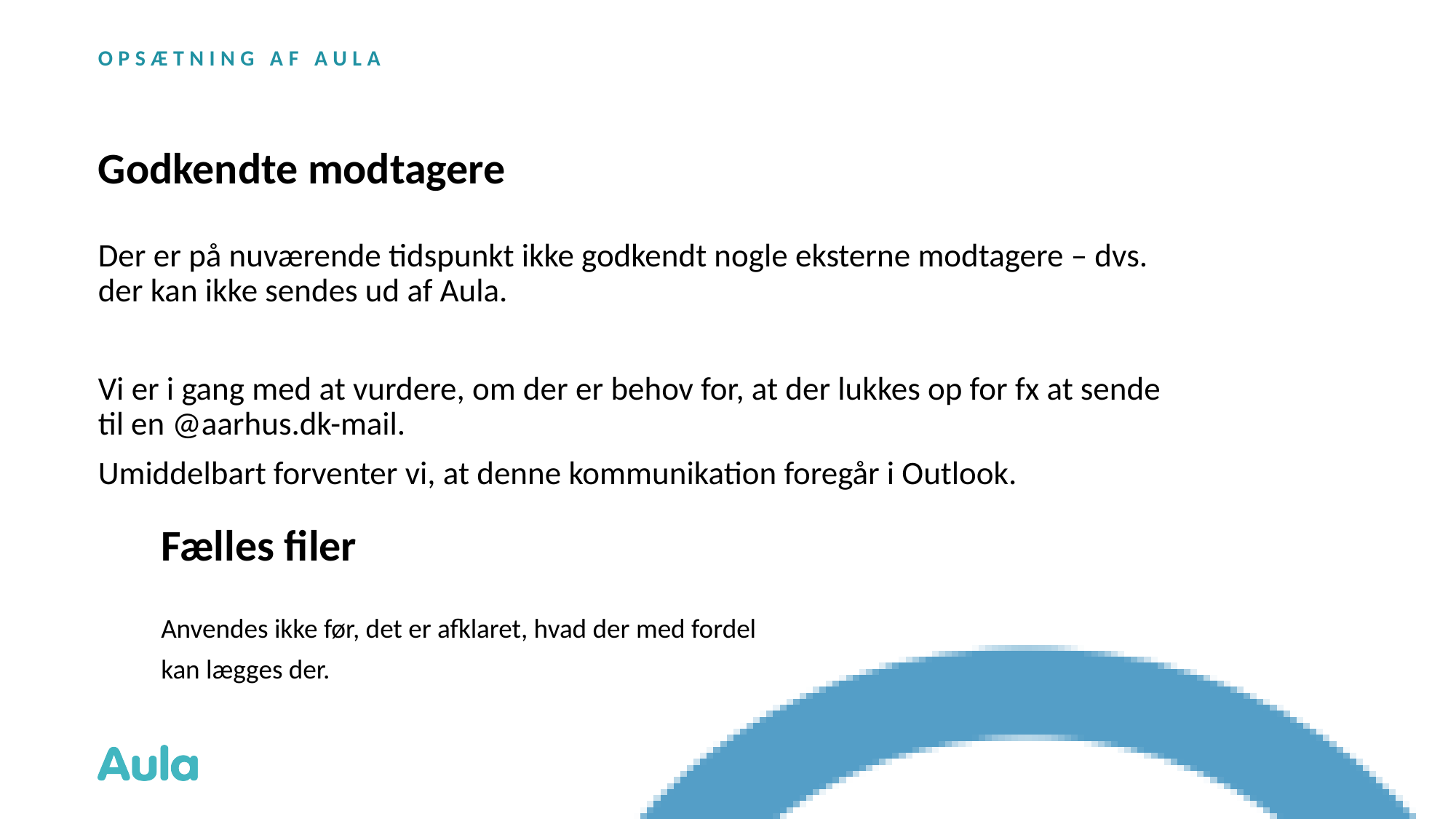

OPSÆTNING AF AULA
# Godkendte modtagere
Der er på nuværende tidspunkt ikke godkendt nogle eksterne modtagere – dvs. der kan ikke sendes ud af Aula.

Vi er i gang med at vurdere, om der er behov for, at der lukkes op for fx at sende til en @aarhus.dk-mail.
Umiddelbart forventer vi, at denne kommunikation foregår i Outlook.

Fælles filer
Anvendes ikke før, det er afklaret, hvad der med fordel
kan lægges der.